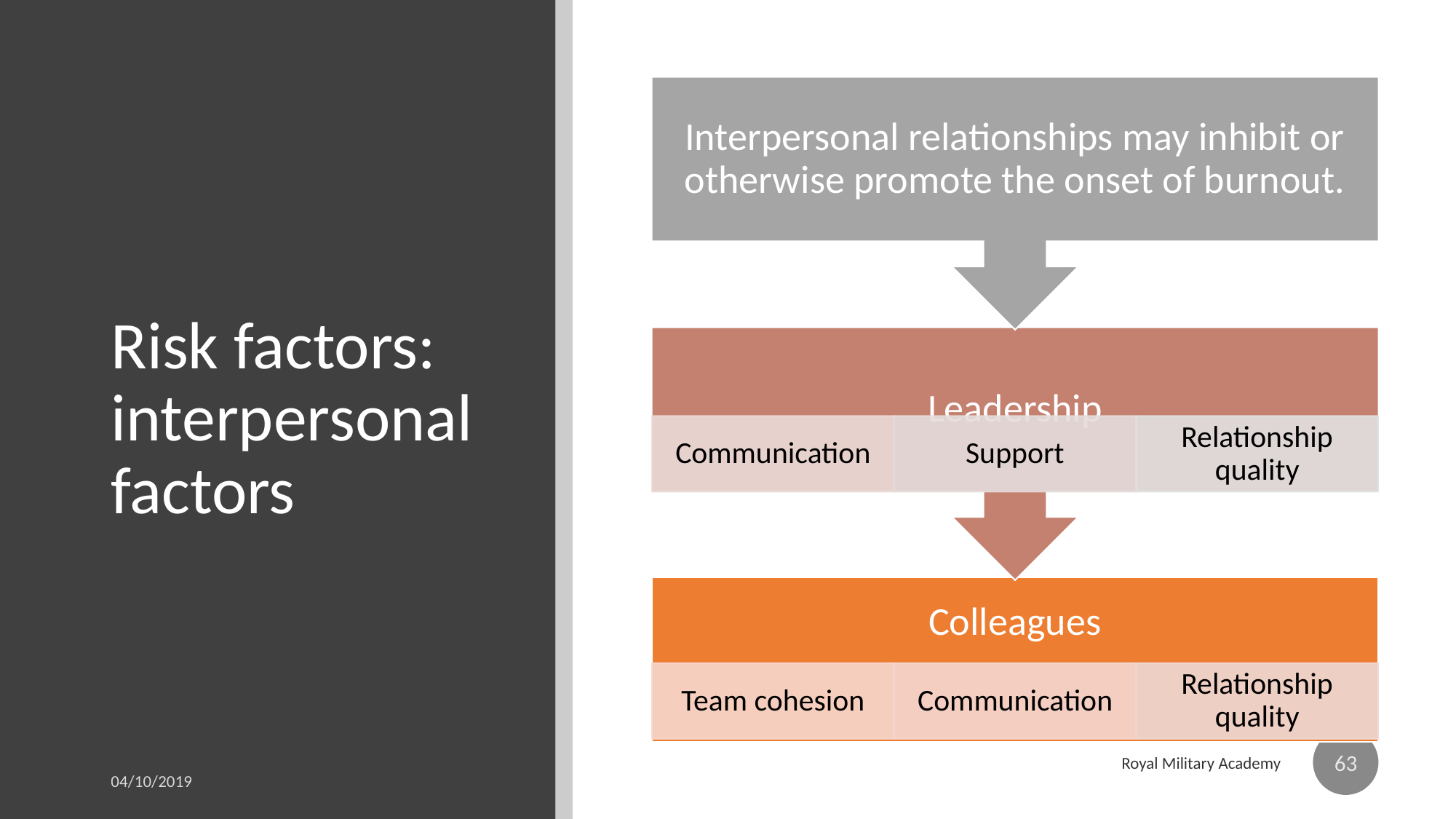

Colleagues
Team cohesion
Communication
Relationship quality
Leadership
Communication
Support
Relationship quality
Interpersonal relationships may inhibit or otherwise promote the onset of burnout.
# Risk factors: interpersonal factors
63
Royal Military Academy
04/10/2019